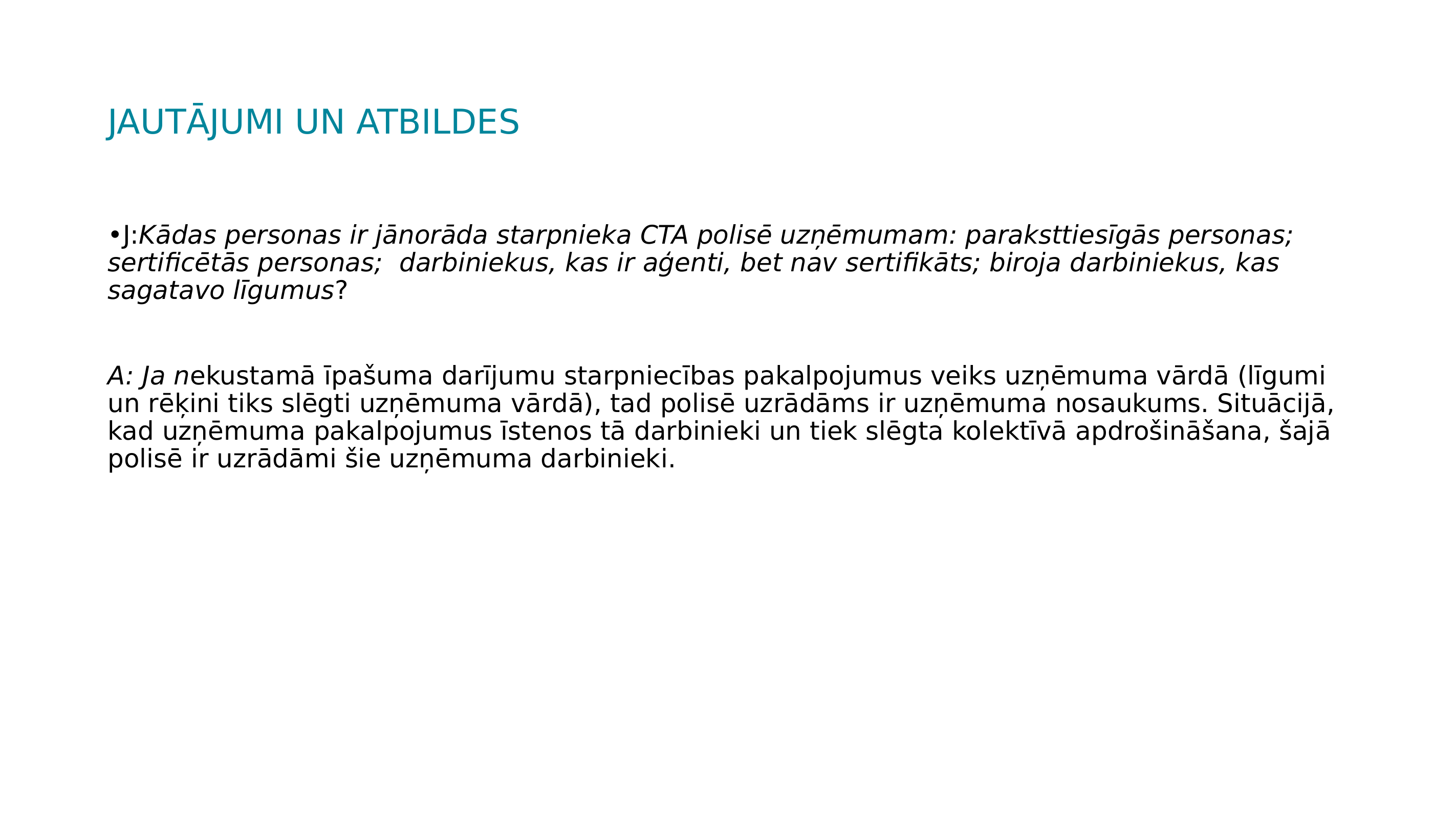

# JAUTĀJUMI UN ATBILDES
•J:Kādas personas ir jānorāda starpnieka CTA polisē uzņēmumam: paraksttiesīgās personas; sertificētās personas;  darbiniekus, kas ir aģenti, bet nav sertifikāts; biroja darbiniekus, kas sagatavo līgumus?

A: Ja nekustamā īpašuma darījumu starpniecības pakalpojumus veiks uzņēmuma vārdā (līgumi un rēķini tiks slēgti uzņēmuma vārdā), tad polisē uzrādāms ir uzņēmuma nosaukums. Situācijā, kad uzņēmuma pakalpojumus īstenos tā darbinieki un tiek slēgta kolektīvā apdrošināšana, šajā polisē ir uzrādāmi šie uzņēmuma darbinieki.